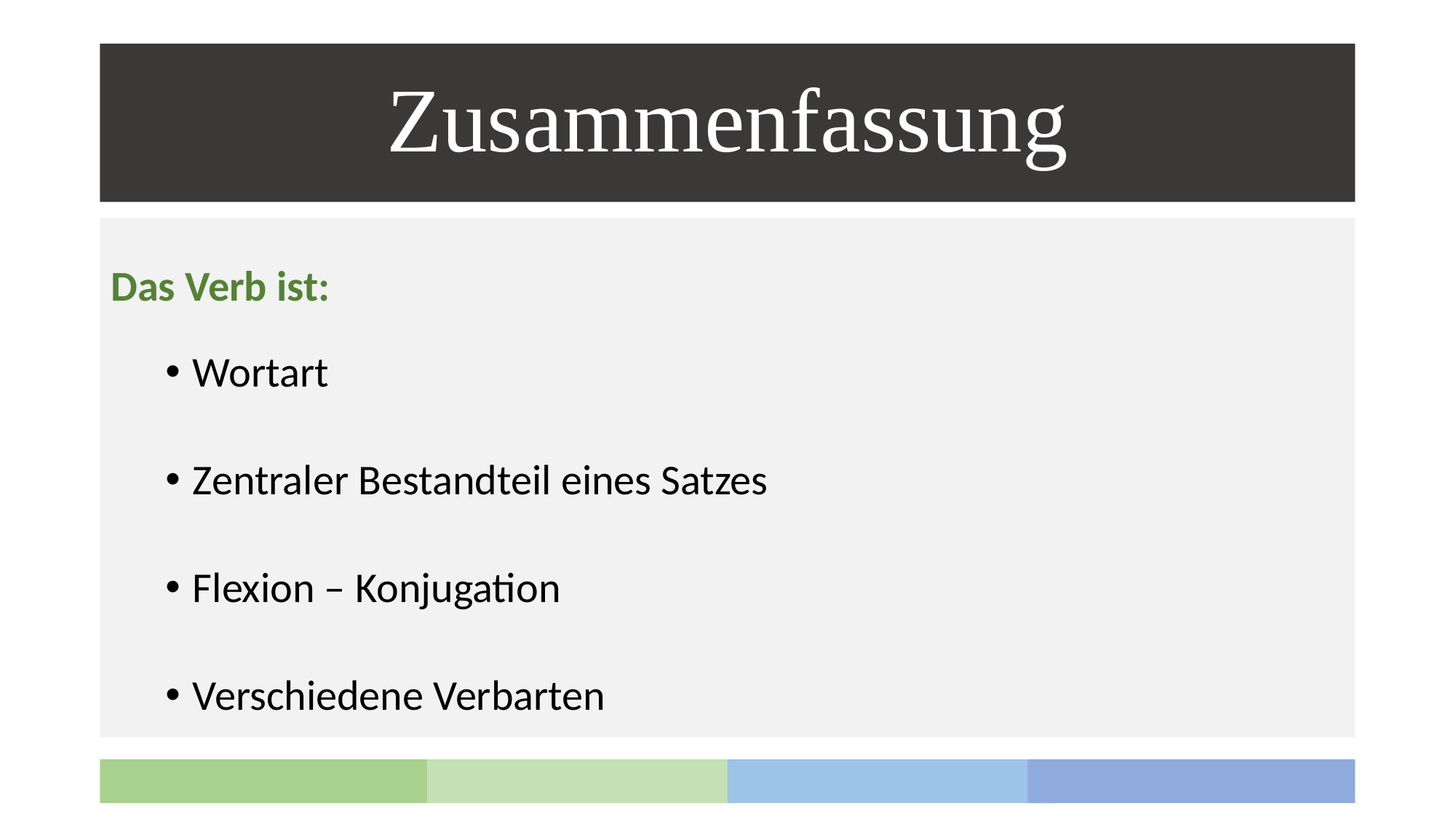

# Zusammenfassung

Das Verb ist:

Wortart

Zentraler Bestandteil eines Satzes

Flexion – Konjugation

Verschiedene Verbarten